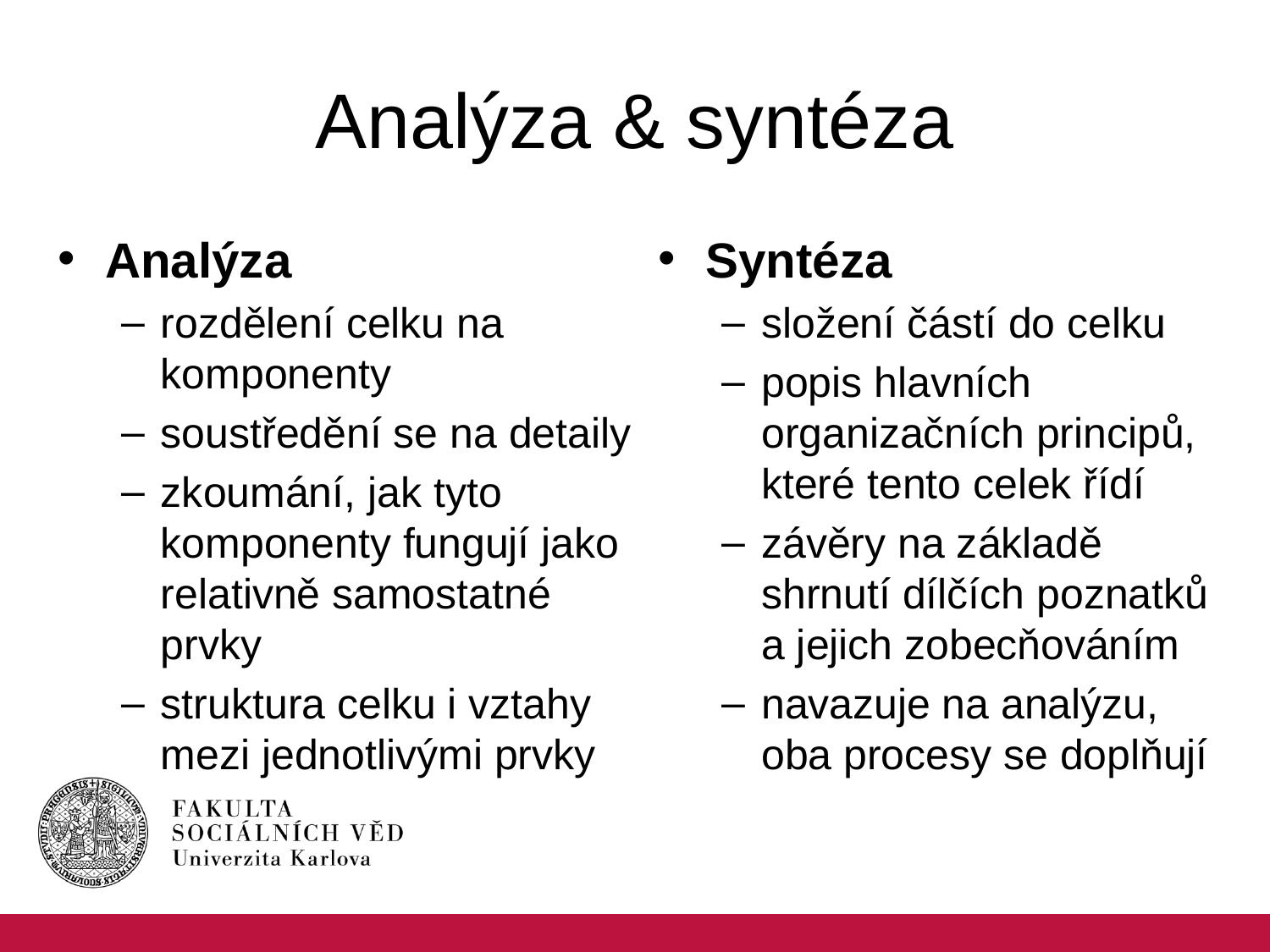

# Analýza & syntéza
Analýza
rozdělení celku na komponenty
soustředění se na detaily
zkoumání, jak tyto komponenty fungují jako relativně samostatné prvky
struktura celku i vztahy mezi jednotlivými prvky

Syntéza
složení částí do celku
popis hlavních organizačních principů, které tento celek řídí
závěry na základě shrnutí dílčích poznatků a jejich zobecňováním
navazuje na analýzu, oba procesy se doplňují